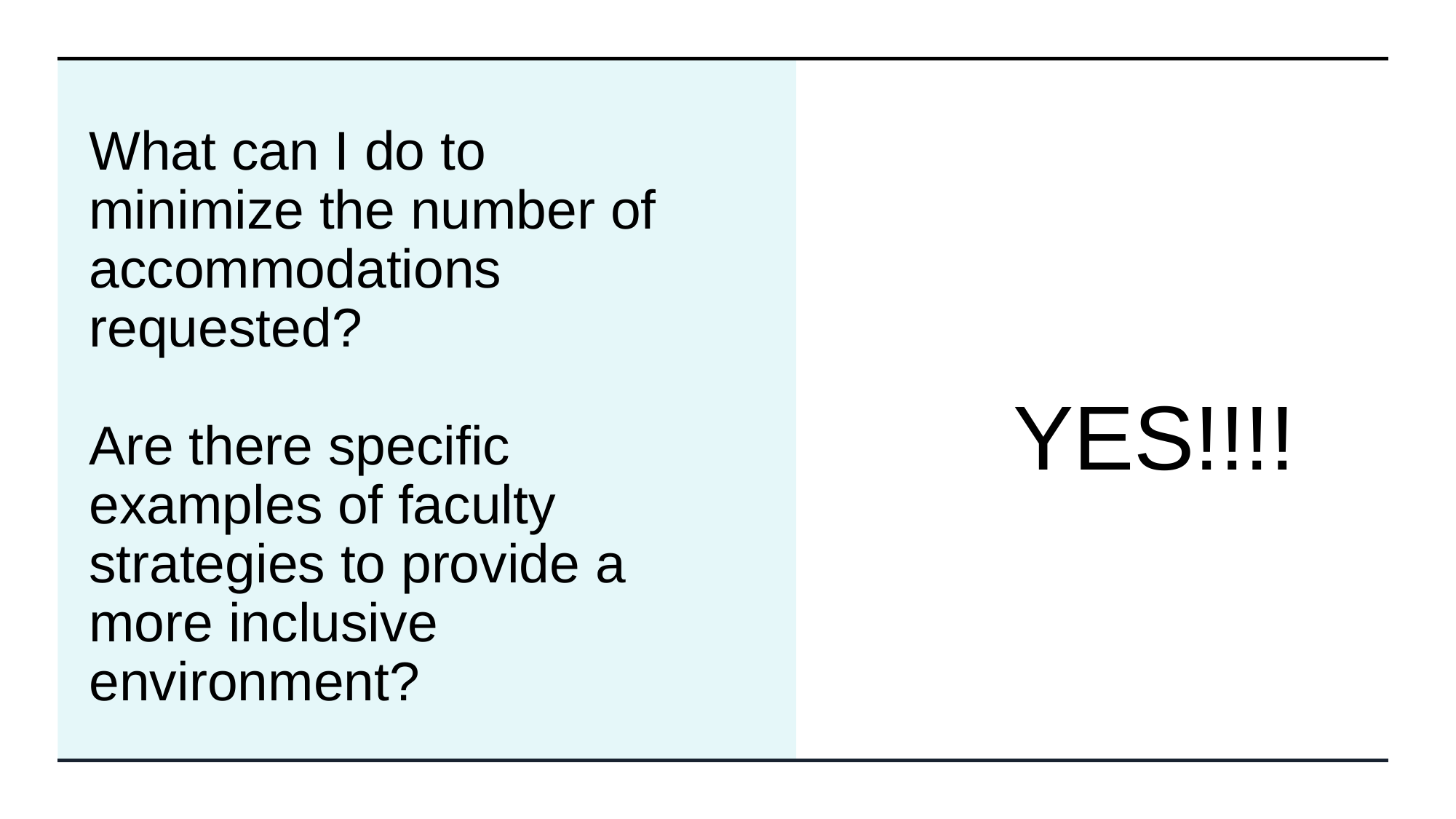

What can I do to minimize the number of accommodations requested?
Are there specific examples of faculty strategies to provide a more inclusive environment?
YES!!!!